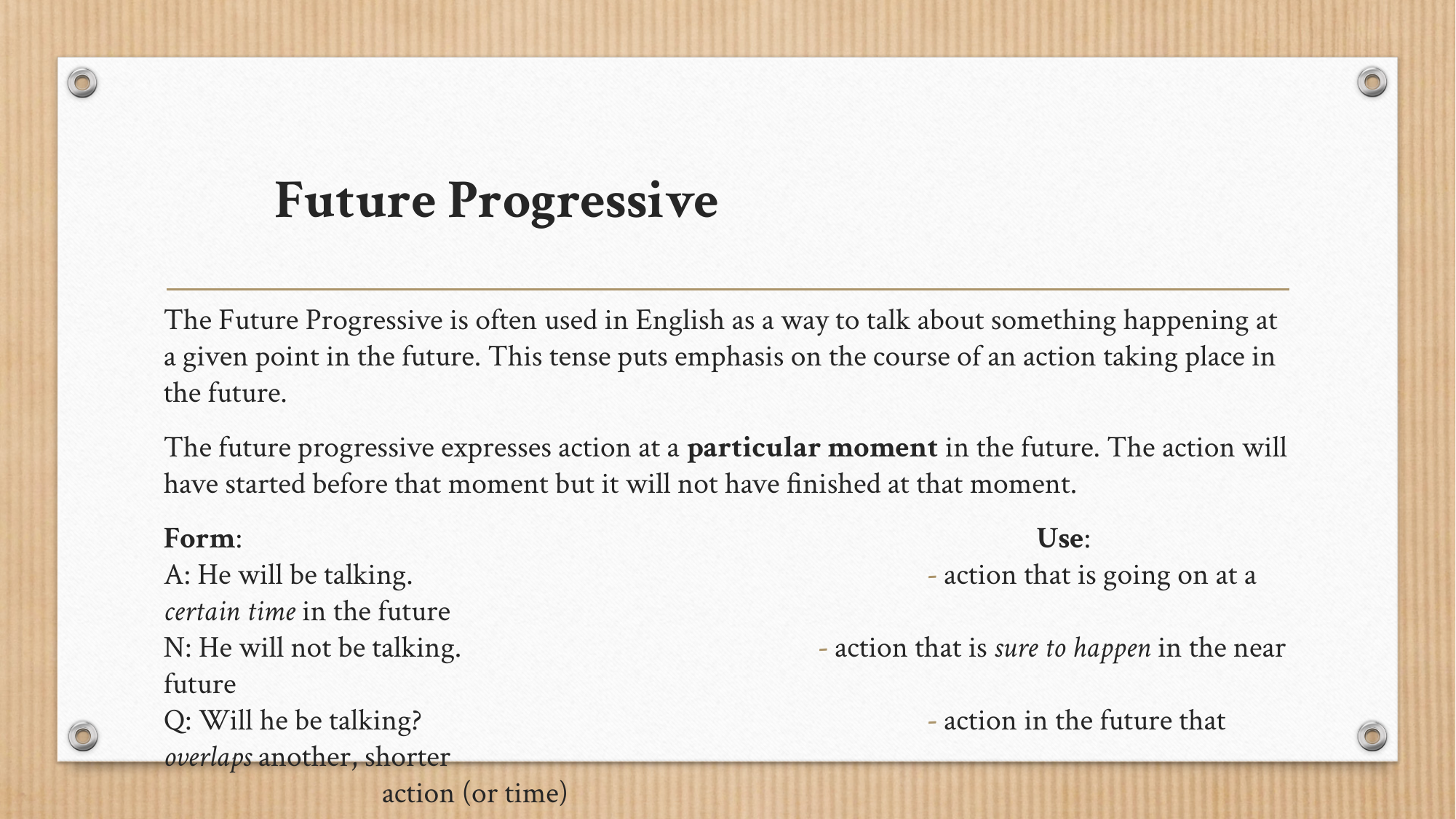

# Future Progressive
The Future Progressive is often used in English as a way to talk about something happening at a given point in the future. This tense puts emphasis on the course of an action taking place in the future.

The future progressive expresses action at a particular moment in the future. The action will have started before that moment but it will not have finished at that moment.

Form:								Use:
A: He will be talking.					- action that is going on at a certain time in the future
N: He will not be talking.				- action that is sure to happen in the near future
Q: Will he be talking?					- action in the future that overlaps another, shorter 										action (or time)